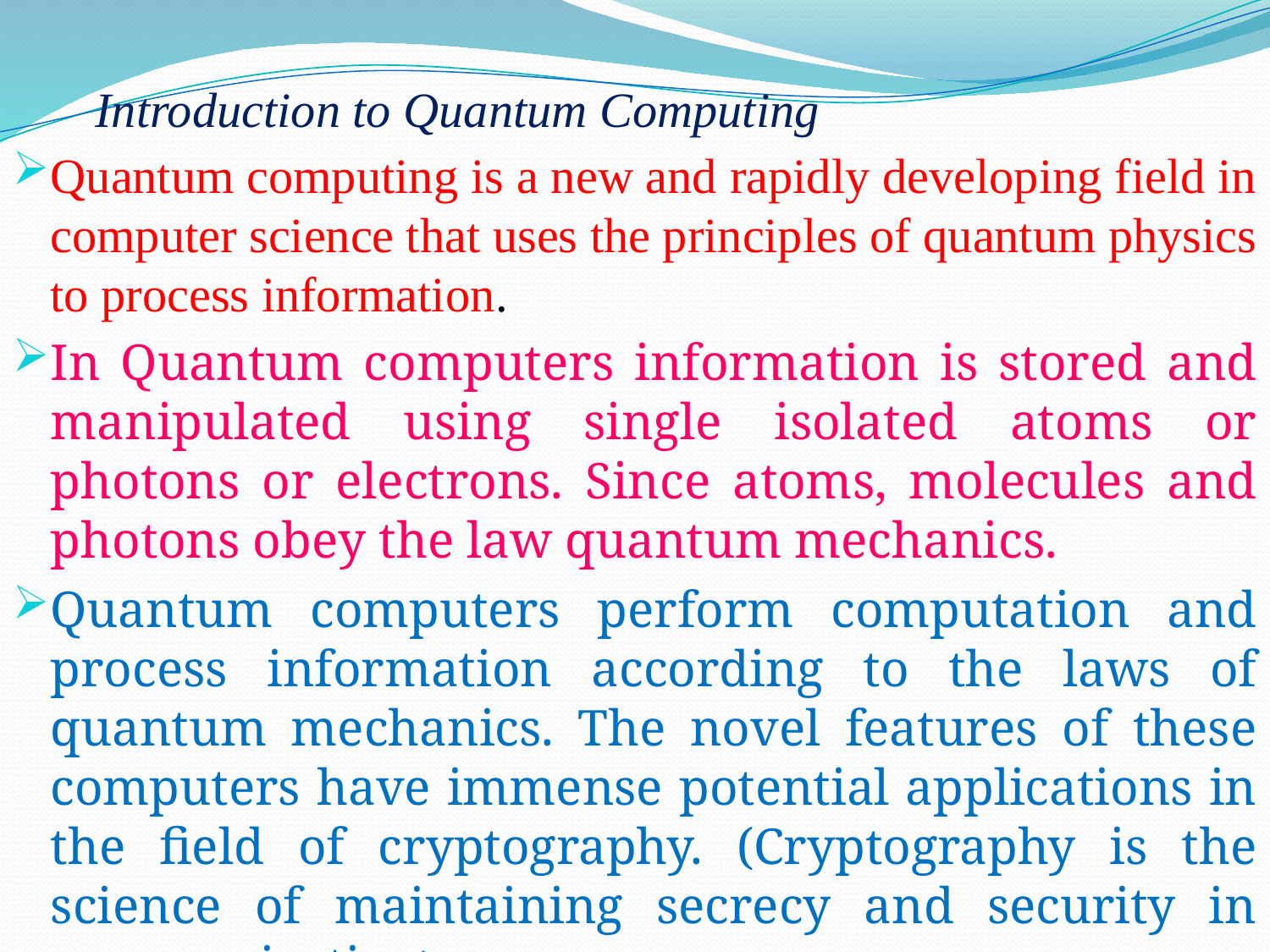

# Introduction to Quantum Computing
Quantum computing is a new and rapidly developing field in computer science that uses the principles of quantum physics to process information.
In Quantum computers information is stored and manipulated using single isolated atoms or photons or electrons. Since atoms, molecules and photons obey the law quantum mechanics.
Quantum computers perform computation and process information according to the laws of quantum mechanics. The novel features of these computers have immense potential applications in the ﬁeld of cryptography. (Cryptography is the science of maintaining secrecy and security in communication)